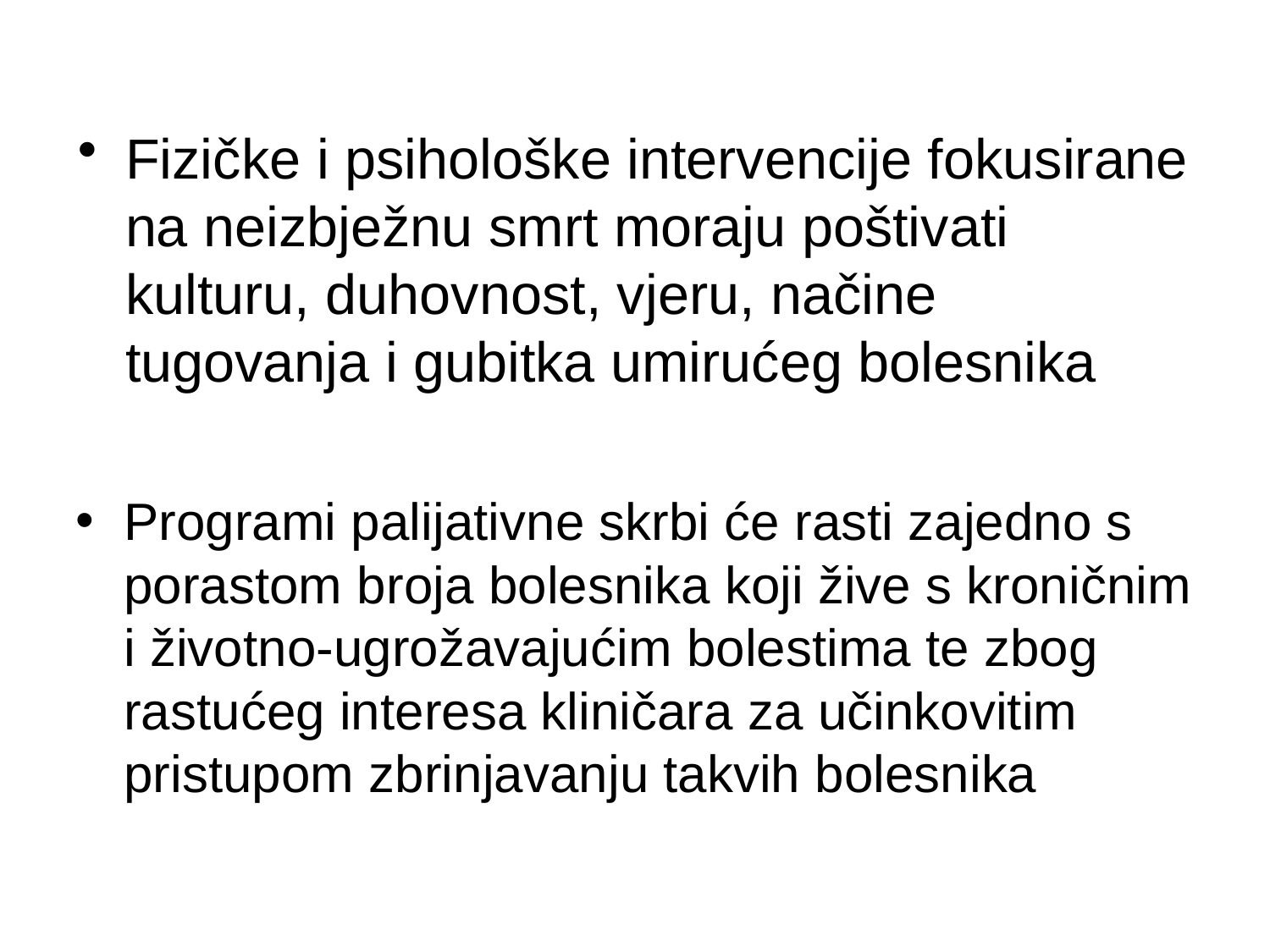

Fizičke i psihološke intervencije fokusirane na neizbježnu smrt moraju poštivati kulturu, duhovnost, vjeru, načine tugovanja i gubitka umirućeg bolesnika
Programi palijativne skrbi će rasti zajedno s porastom broja bolesnika koji žive s kroničnim i životno-ugrožavajućim bolestima te zbog rastućeg interesa kliničara za učinkovitim pristupom zbrinjavanju takvih bolesnika